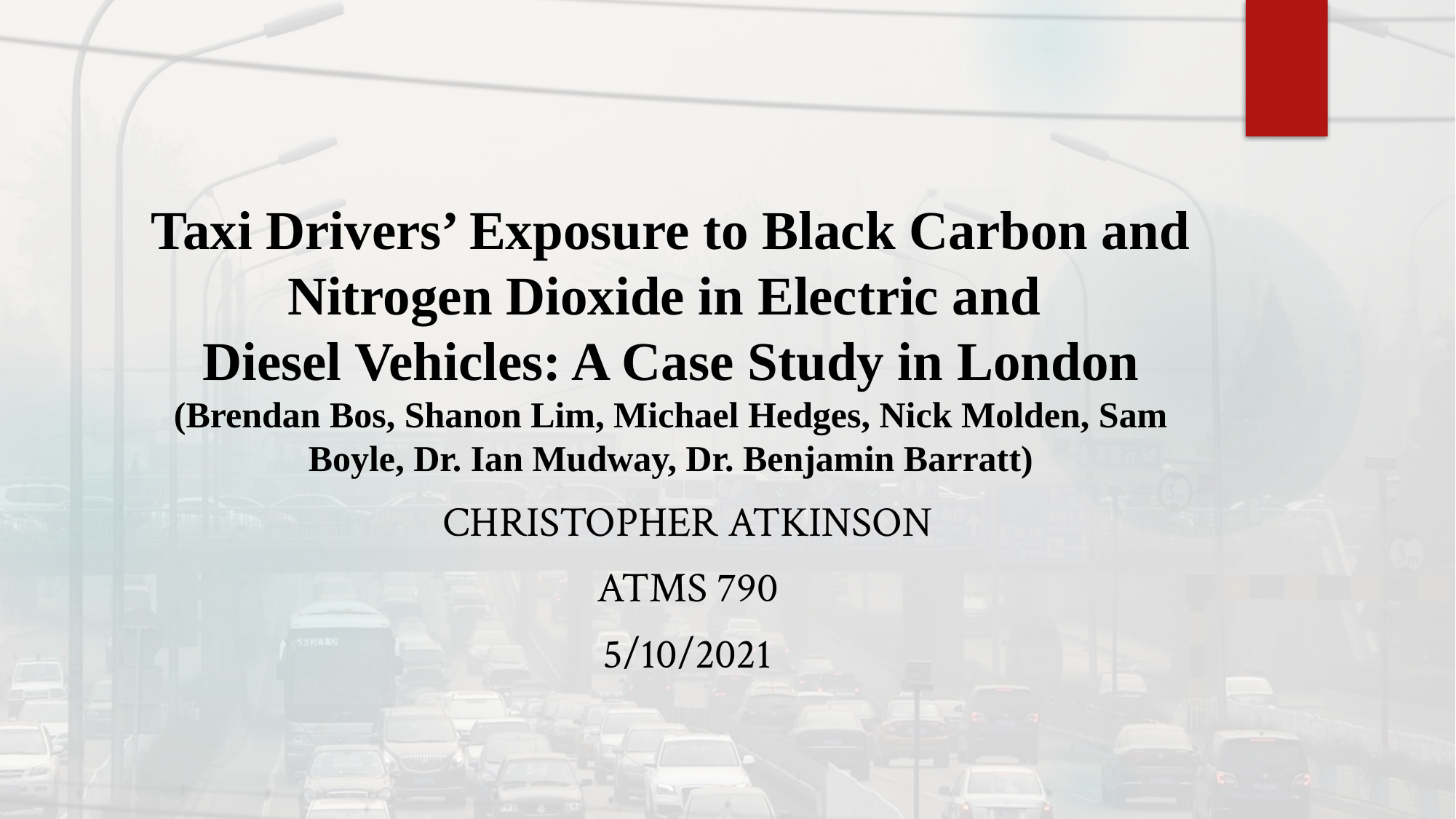

# Taxi Drivers’ Exposure to Black Carbon and Nitrogen Dioxide in Electric and Diesel Vehicles: A Case Study in London (Brendan Bos, Shanon Lim, Michael Hedges, Nick Molden, Sam Boyle, Dr. Ian Mudway, Dr. Benjamin Barratt)
Christopher Atkinson
ATMS 790
5/10/2021